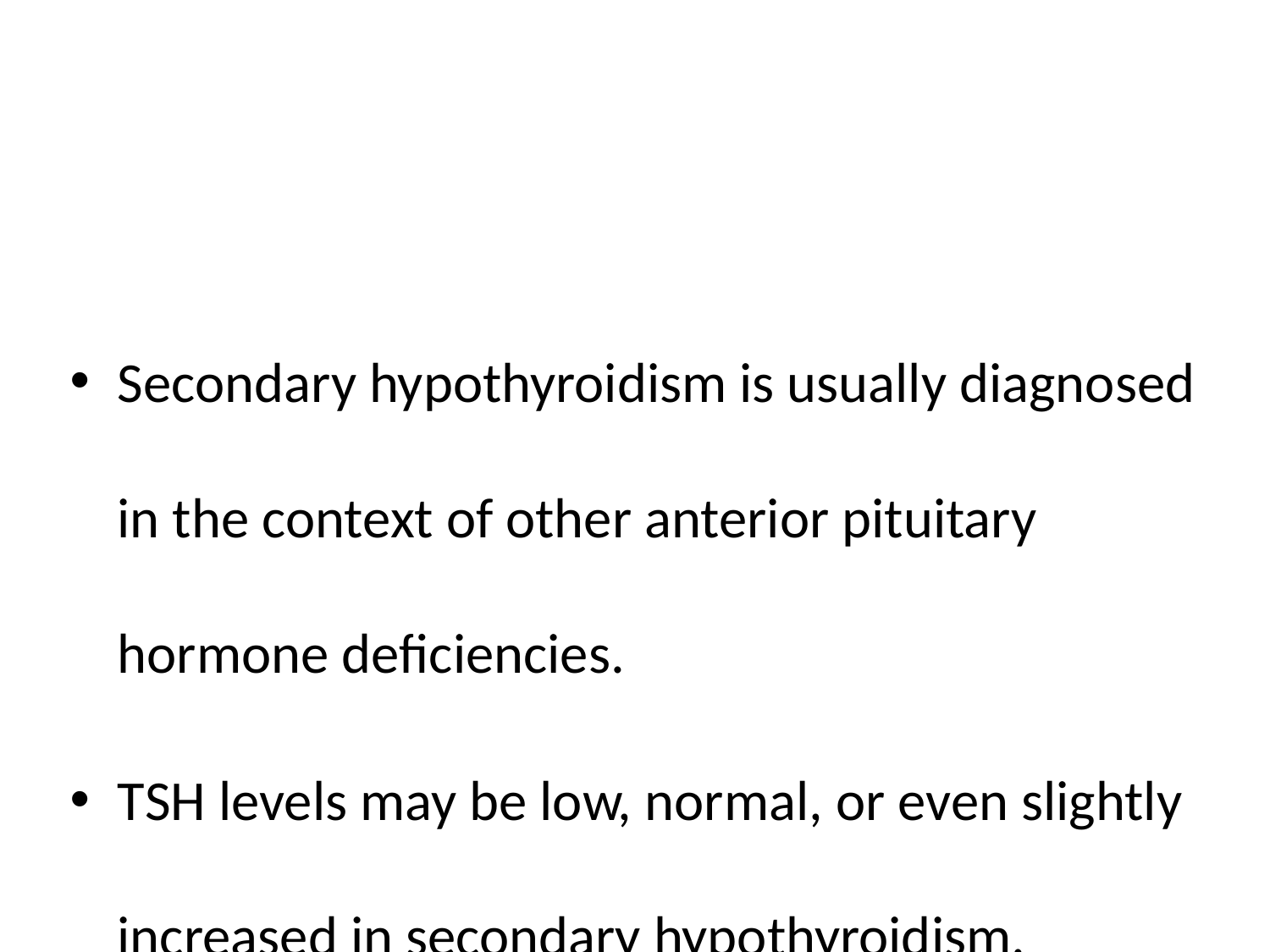

Secondary hypothyroidism is usually diagnosed in the context of other anterior pituitary hormone deficiencies.
TSH levels may be low, normal, or even slightly increased in secondary hypothyroidism.
#